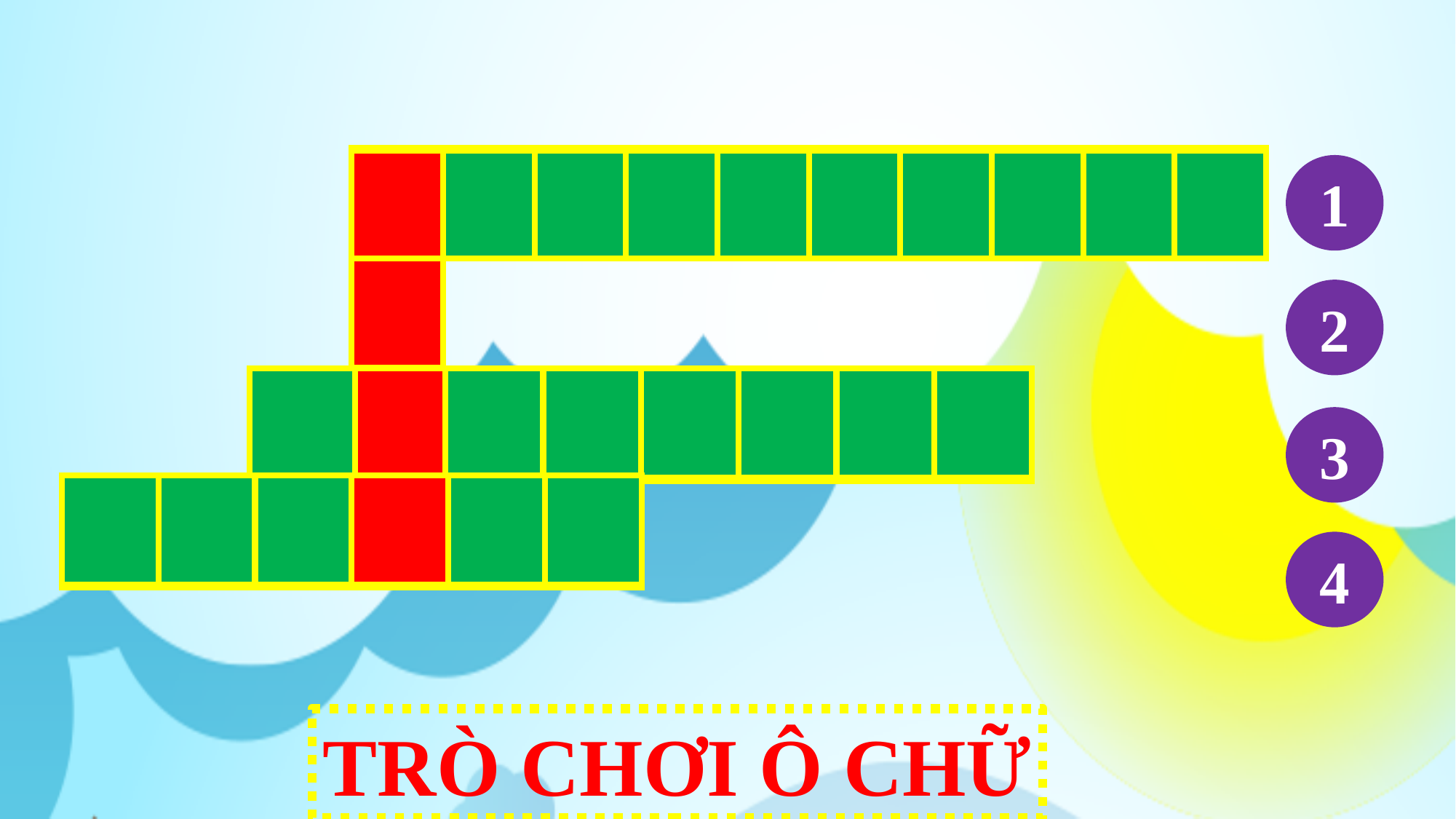

| 1 | 0 | 0 | 0 | 0 | 0 | 0 | 0 | 0 | 0 |
| --- | --- | --- | --- | --- | --- | --- | --- | --- | --- |
|  |  |  |  |  |  |  |  |  |  |
| --- | --- | --- | --- | --- | --- | --- | --- | --- | --- |
1
| 9 |
| --- |
|  |
| --- |
2
|  |  |  |  |  |  |  |  |
| --- | --- | --- | --- | --- | --- | --- | --- |
| 3 | 1 | 0 | 0 | 0 | 0 | 0 | 0 |
| --- | --- | --- | --- | --- | --- | --- | --- |
3
|  |  |  |  |  |  |
| --- | --- | --- | --- | --- | --- |
| 7 | 2 | 4 | 8 | 3 | 7 |
| --- | --- | --- | --- | --- | --- |
4
TRÒ CHƠI Ô CHỮ